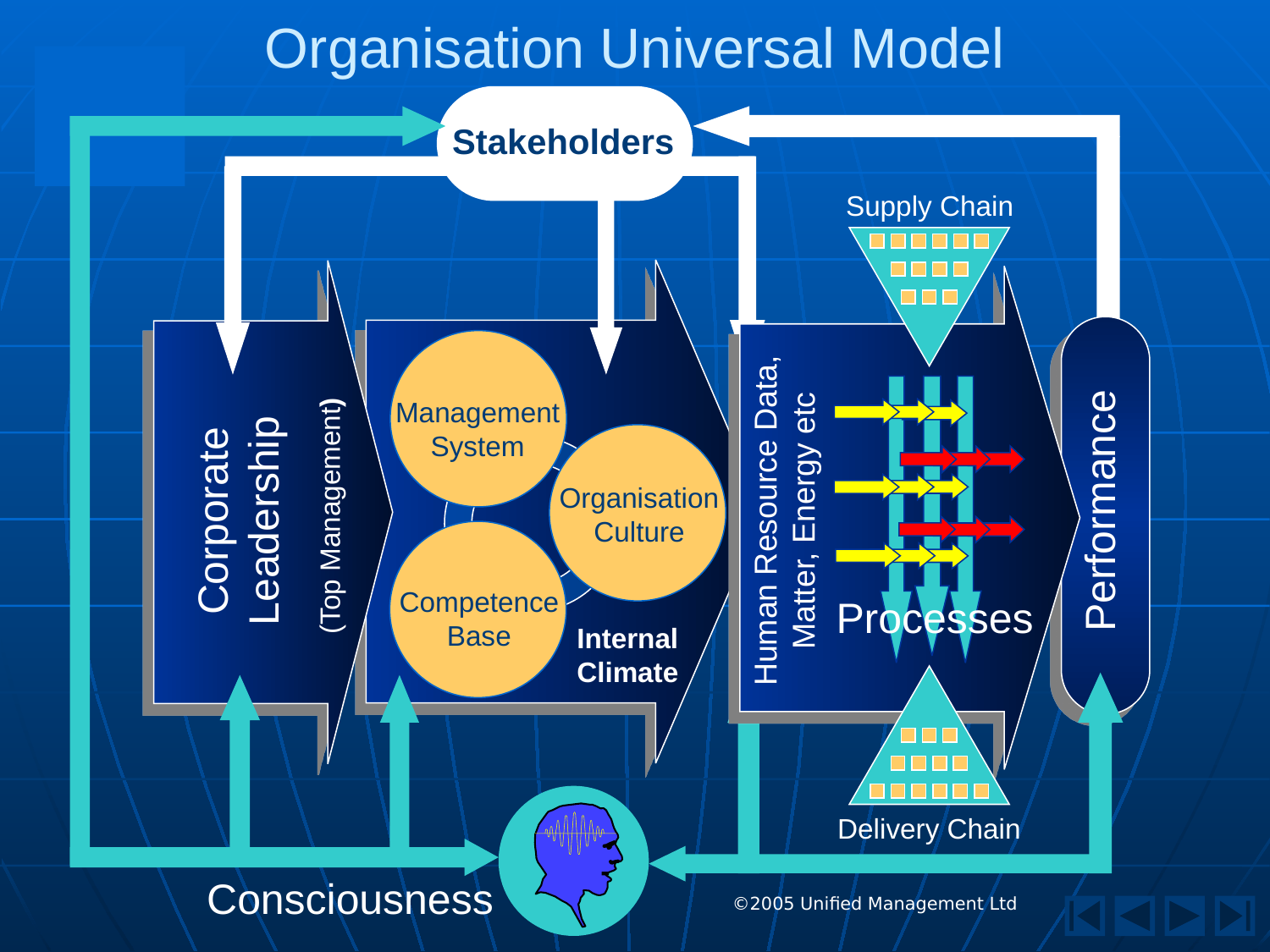

# Organisation Universal Model

Stakeholders

Supply Chain

Internal Climate

Corporate Leadership
 (Top Management)

Performance

Management
System

Organisation
Culture

Competence
Base

Human Resource Data, Matter, Energy etc

Processes

Delivery Chain

Consciousness
©2005 Unified Management Ltd